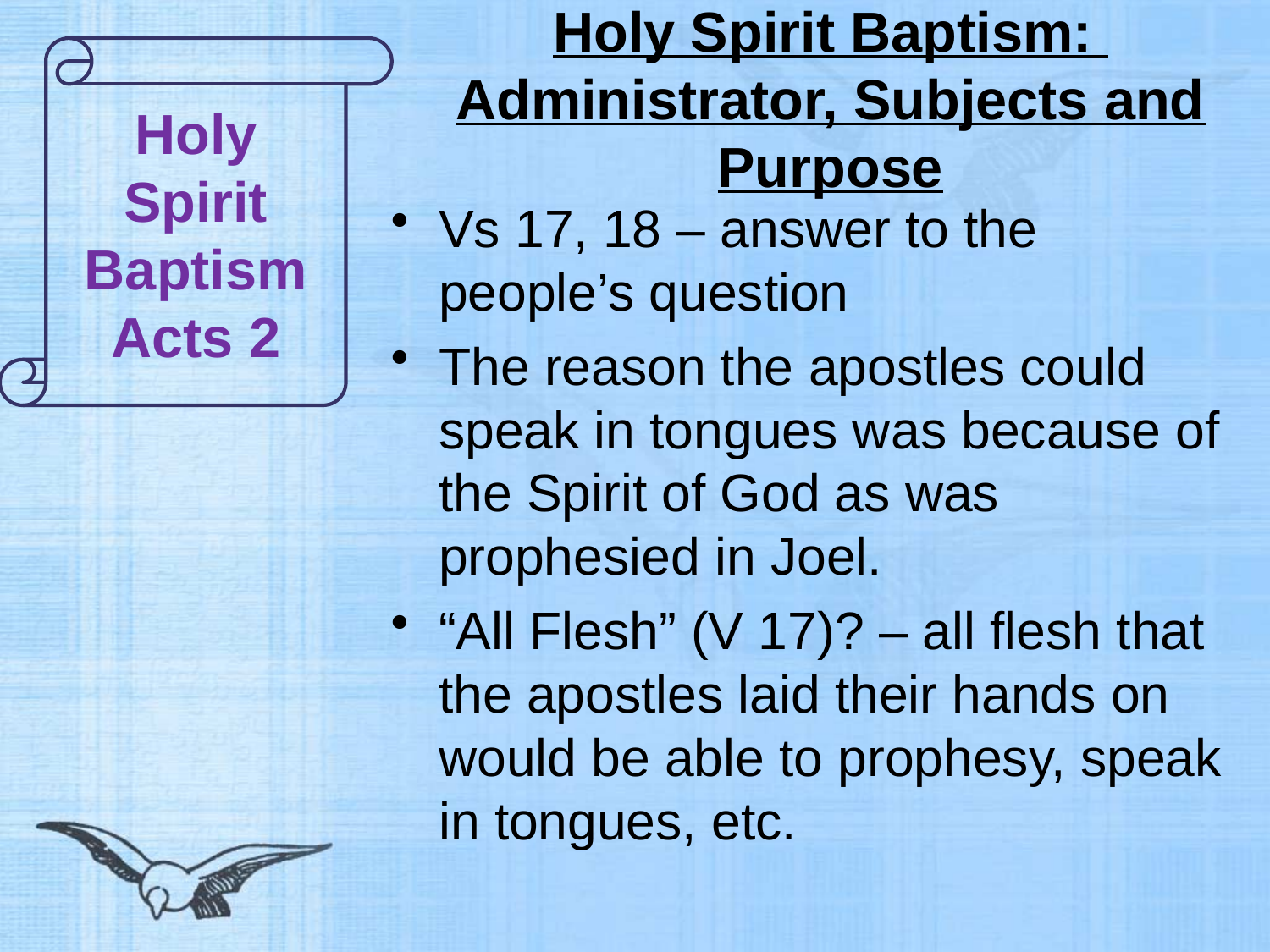

# Holy Spirit Baptism:  Administrator, Subjects and Purpose
Holy Spirit Baptism
Acts 2
Vs 17, 18 – answer to the people’s question
The reason the apostles could speak in tongues was because of the Spirit of God as was prophesied in Joel.
“All Flesh” (V 17)? – all flesh that the apostles laid their hands on would be able to prophesy, speak in tongues, etc.